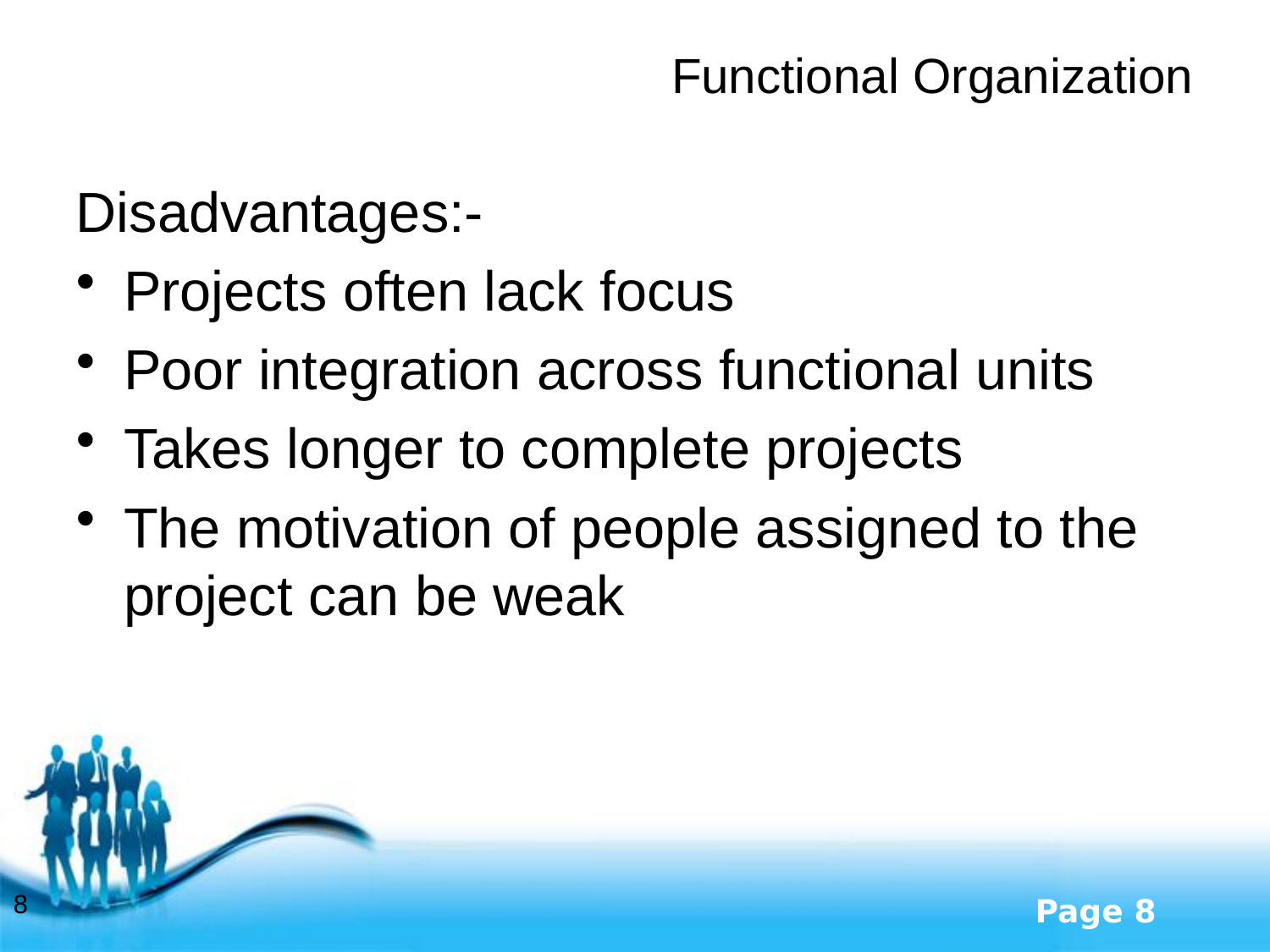

# Functional Organization
Disadvantages:-
Projects often lack focus
Poor integration across functional units
Takes longer to complete projects
The motivation of people assigned to the project can be weak

8